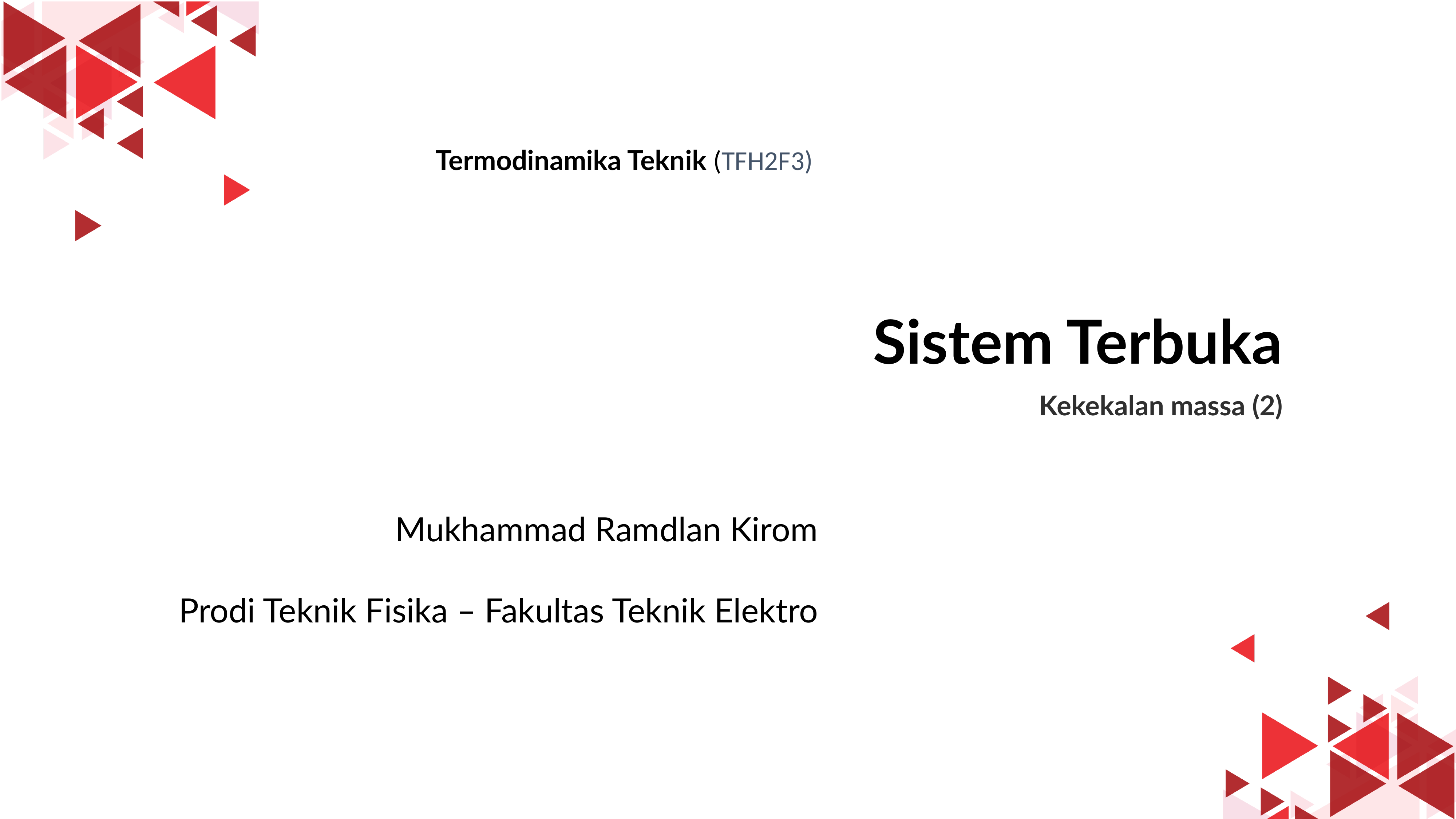

# Termodinamika Teknik (TFH2F3)

Sistem Terbuka
Kekekalan massa (2)
Mukhammad Ramdlan Kirom
Prodi Teknik Fisika – Fakultas Teknik Elektro